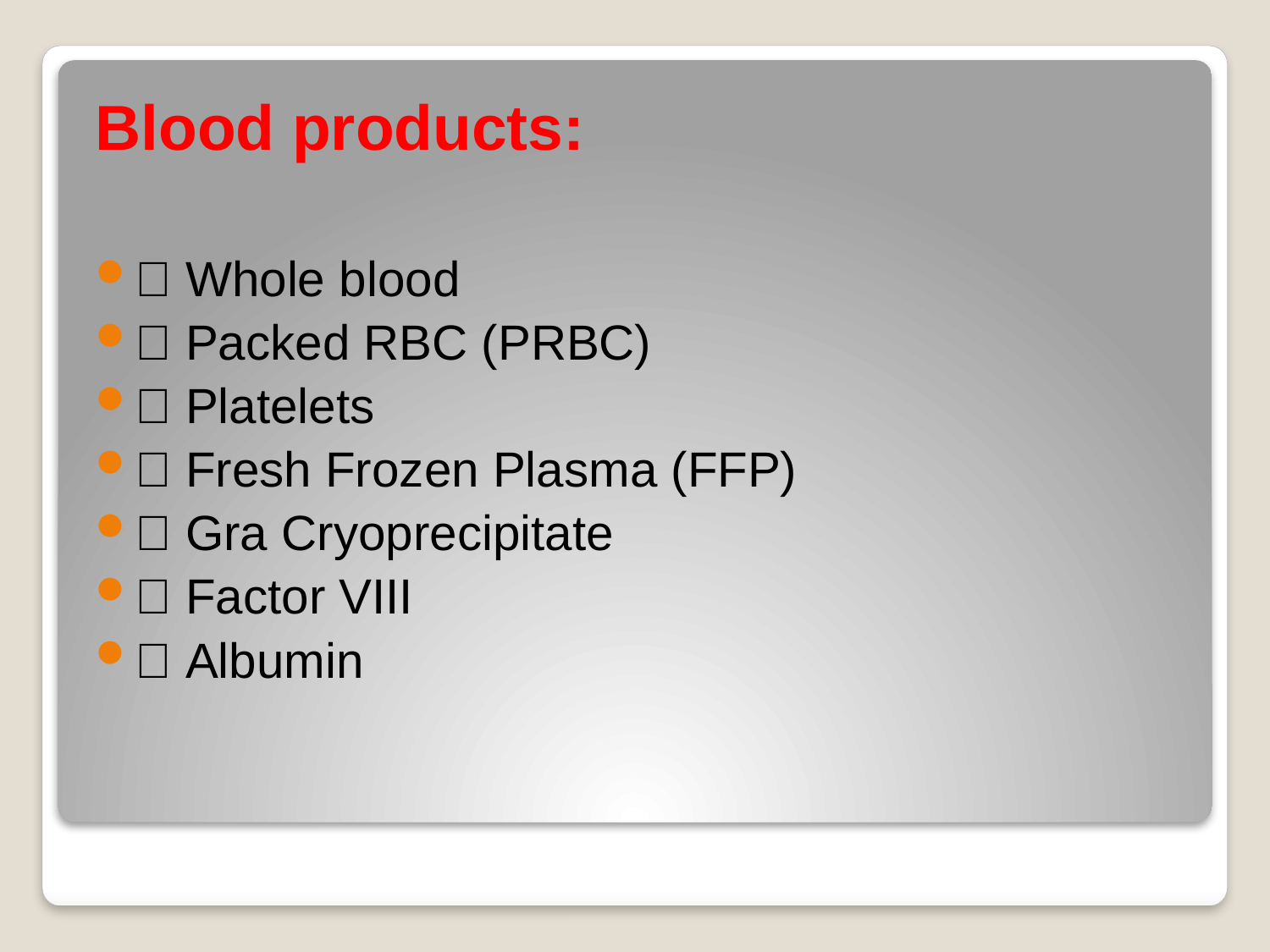

Blood products:

• Whole blood
• Packed RBC (PRBC)
• Platelets
• Fresh Frozen Plasma (FFP)
• Gra Cryoprecipitate
• Factor VIII
• Albumin